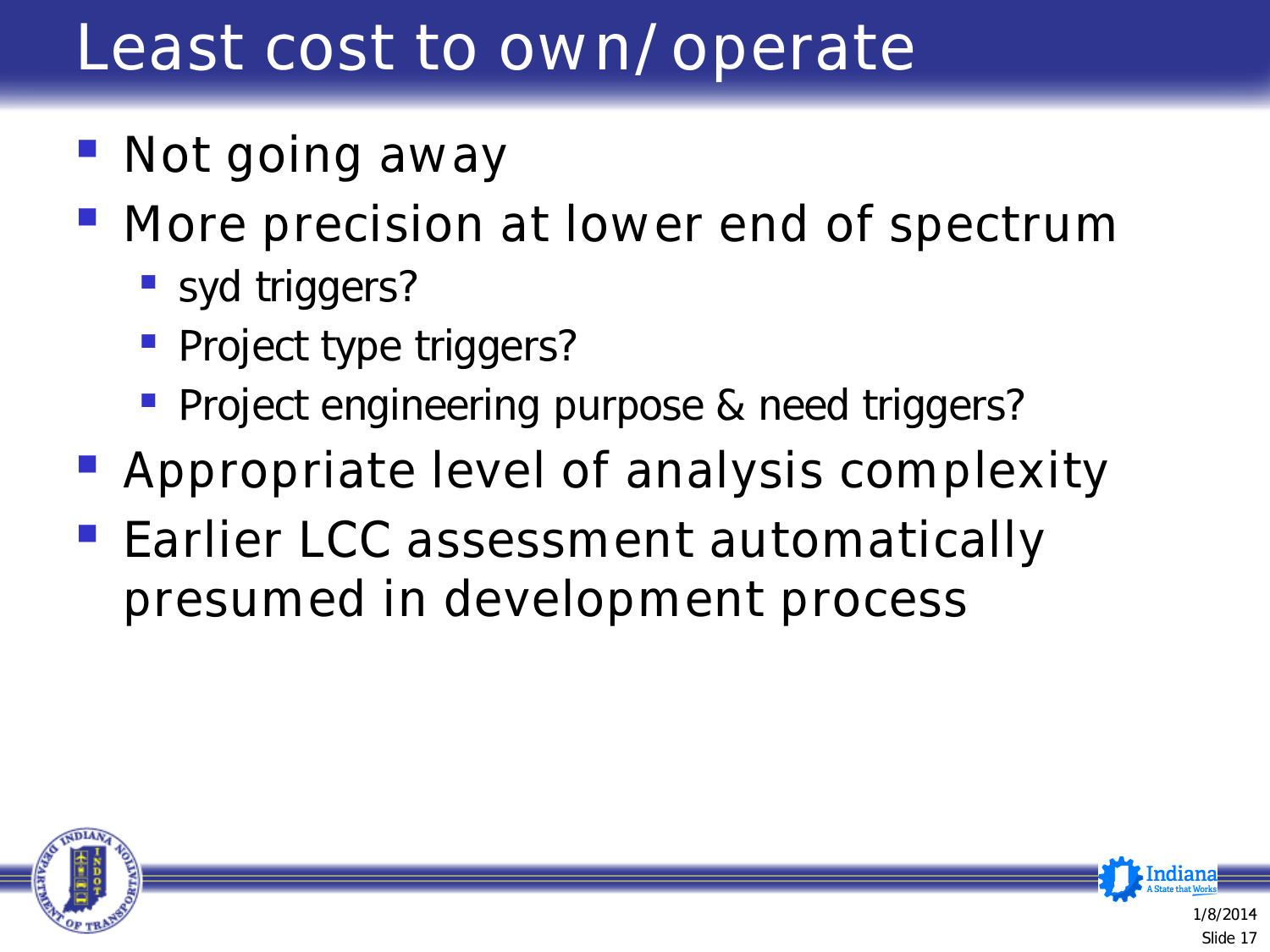

# Least cost to own/operate
Not going away
More precision at lower end of spectrum
syd triggers?
Project type triggers?
Project engineering purpose & need triggers?
Appropriate level of analysis complexity
Earlier LCC assessment automatically presumed in development process
1/8/2014
 Slide 17